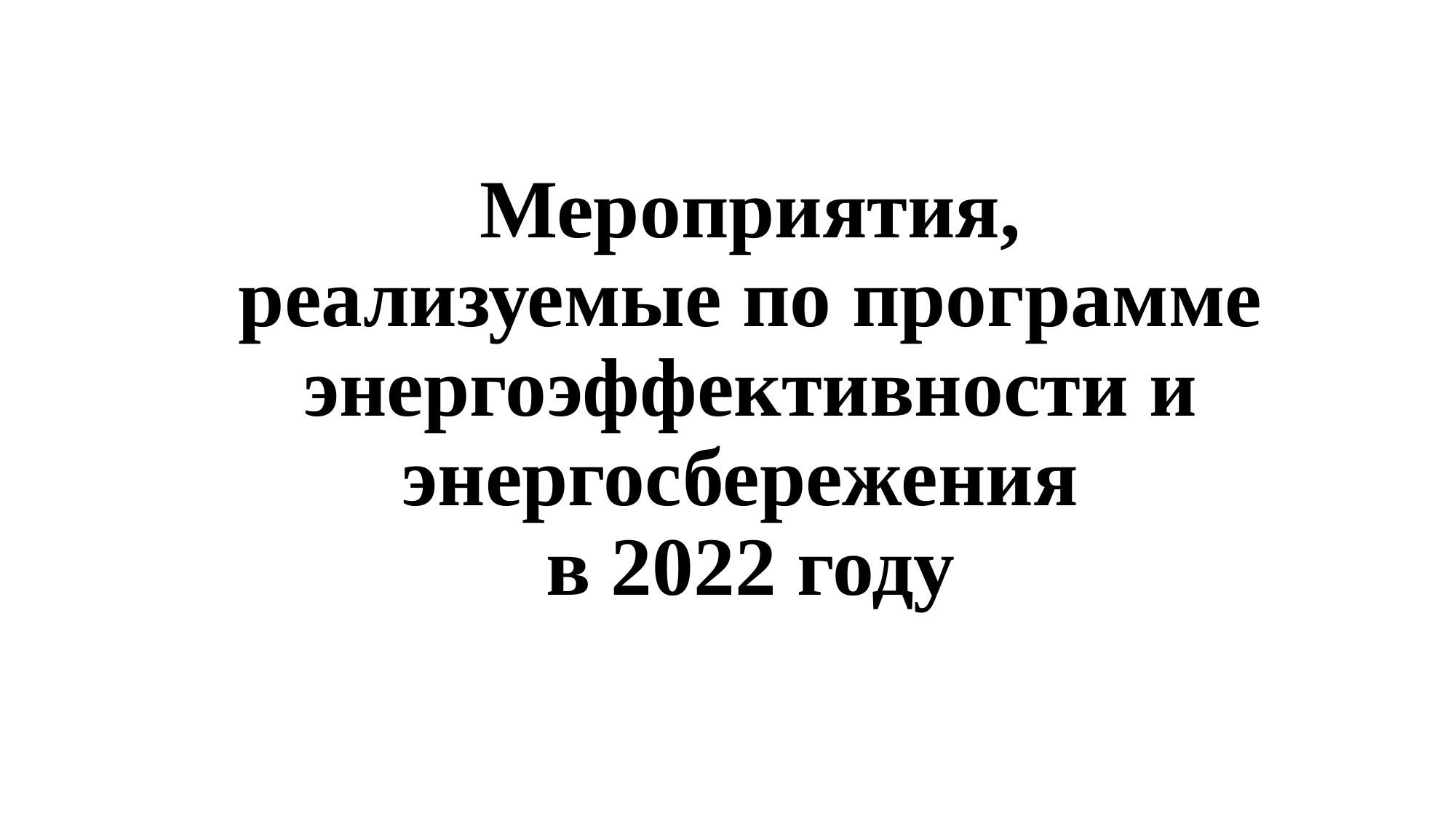

# Мероприятия, реализуемые по программе энергоэффективности и энергосбережения в 2022 году